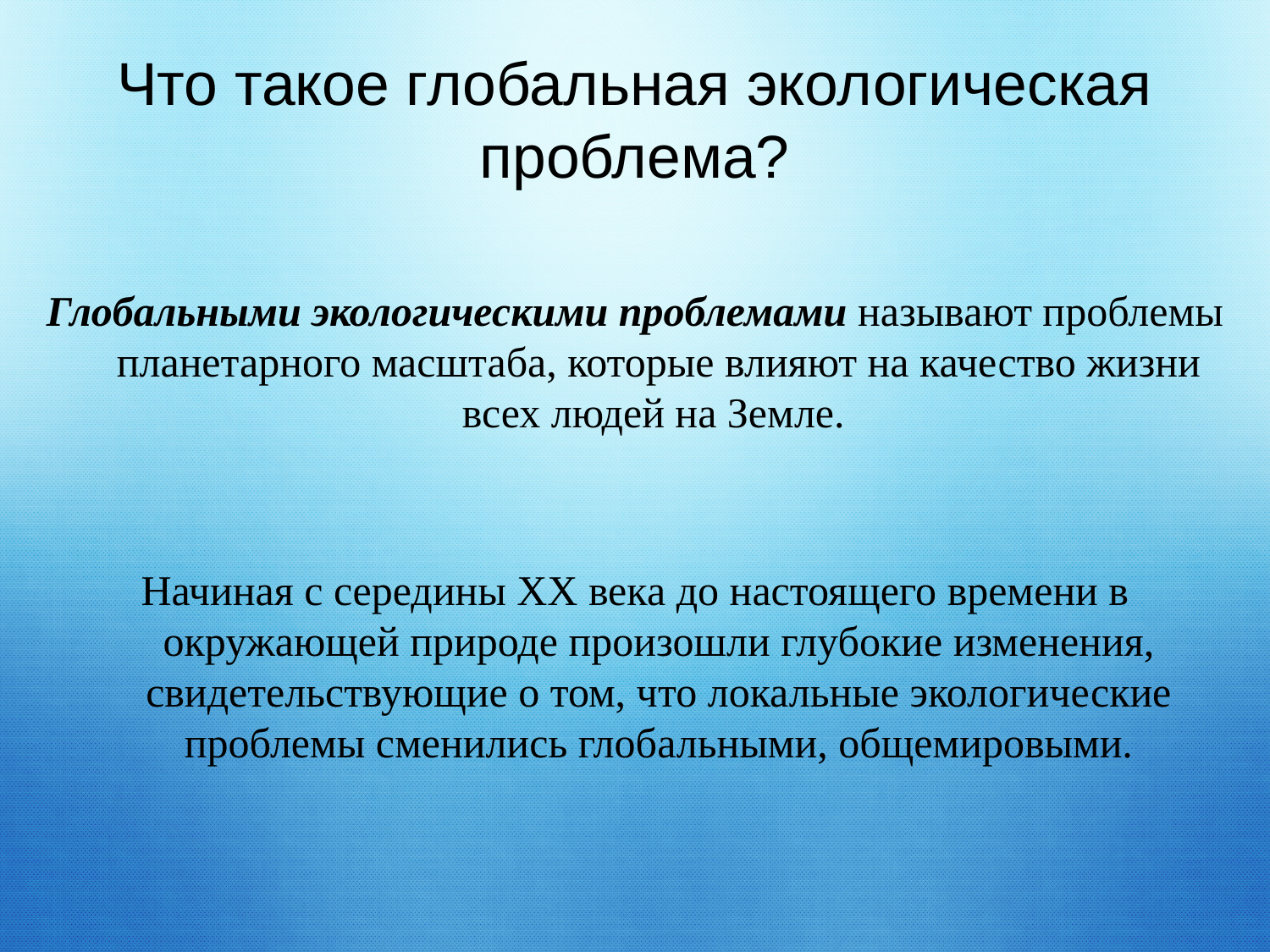

# Что такое глобальная экологическая проблема?
Глобальными экологическими проблемами называют проблемы планетарного масштаба, которые влияют на качество жизни всех людей на Земле.

Начиная с середины XX века до настоящего времени в окружающей природе произошли глубокие изменения, свидетельствующие о том, что локальные экологические проблемы сменились глобальными, общемировыми.